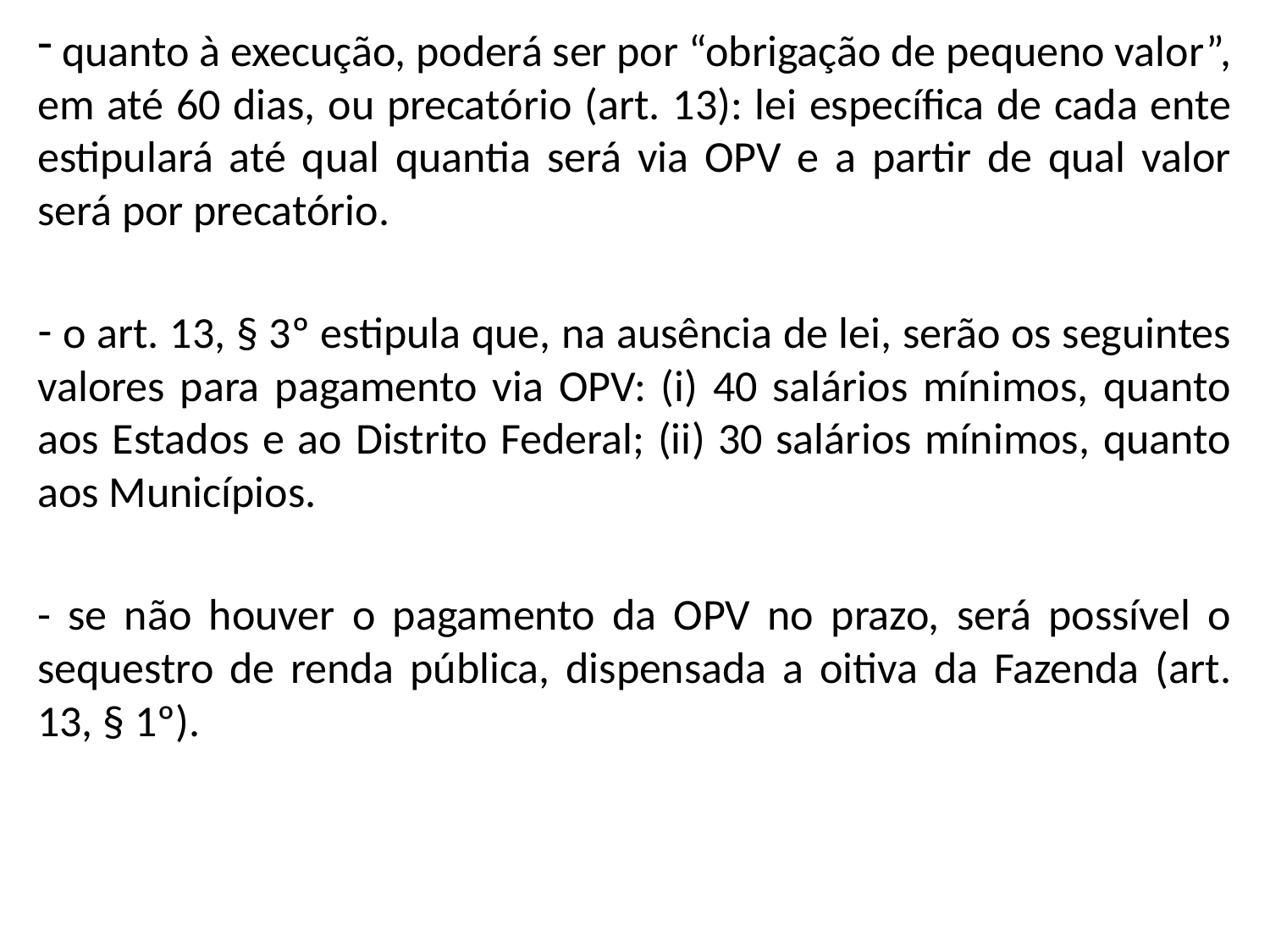

quanto à execução, poderá ser por “obrigação de pequeno valor”, em até 60 dias, ou precatório (art. 13): lei específica de cada ente estipulará até qual quantia será via OPV e a partir de qual valor será por precatório.

 o art. 13, § 3º estipula que, na ausência de lei, serão os seguintes valores para pagamento via OPV: (i) 40 salários mínimos, quanto aos Estados e ao Distrito Federal; (ii) 30 salários mínimos, quanto aos Municípios.

- se não houver o pagamento da OPV no prazo, será possível o sequestro de renda pública, dispensada a oitiva da Fazenda (art. 13, § 1º).